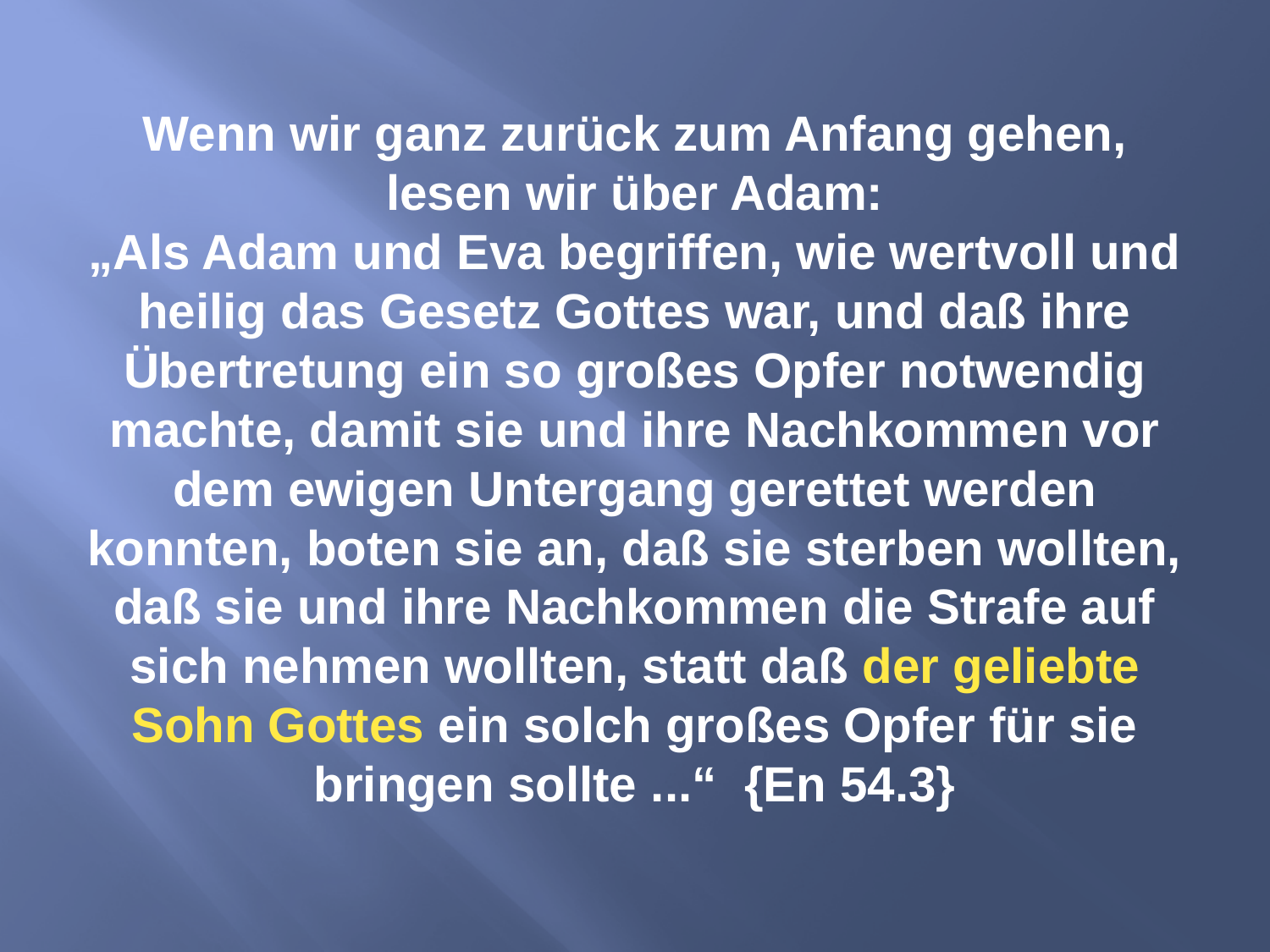

# Wenn wir ganz zurück zum Anfang gehen, lesen wir über Adam: „Als Adam und Eva begriffen, wie wertvoll und heilig das Gesetz Gottes war, und daß ihre Übertretung ein so großes Opfer notwendig machte, damit sie und ihre Nachkommen vor dem ewigen Untergang gerettet werden konnten, boten sie an, daß sie sterben wollten, daß sie und ihre Nachkommen die Strafe auf sich nehmen wollten, statt daß der geliebte Sohn Gottes ein solch großes Opfer für sie bringen sollte ...“  {En 54.3}